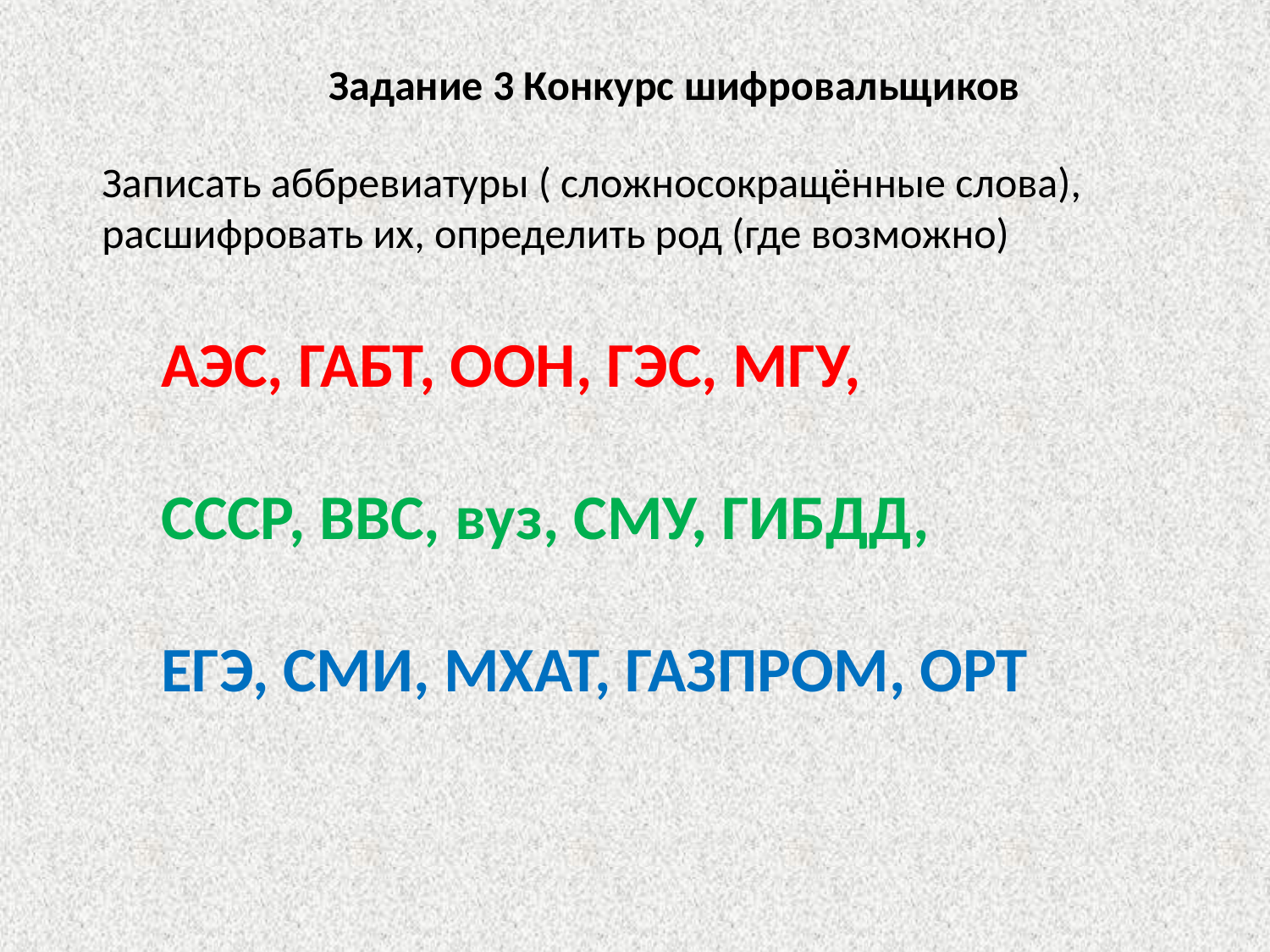

Задание 3 Конкурс шифровальщиков
Записать аббревиатуры ( сложносокращённые слова),  расшифровать их, определить род (где возможно)
АЭС, ГАБТ, ООН, ГЭС, МГУ,

СССР, ВВС, вуз, СМУ, ГИБДД,

ЕГЭ, СМИ, МХАТ, ГАЗПРОМ, ОРТ